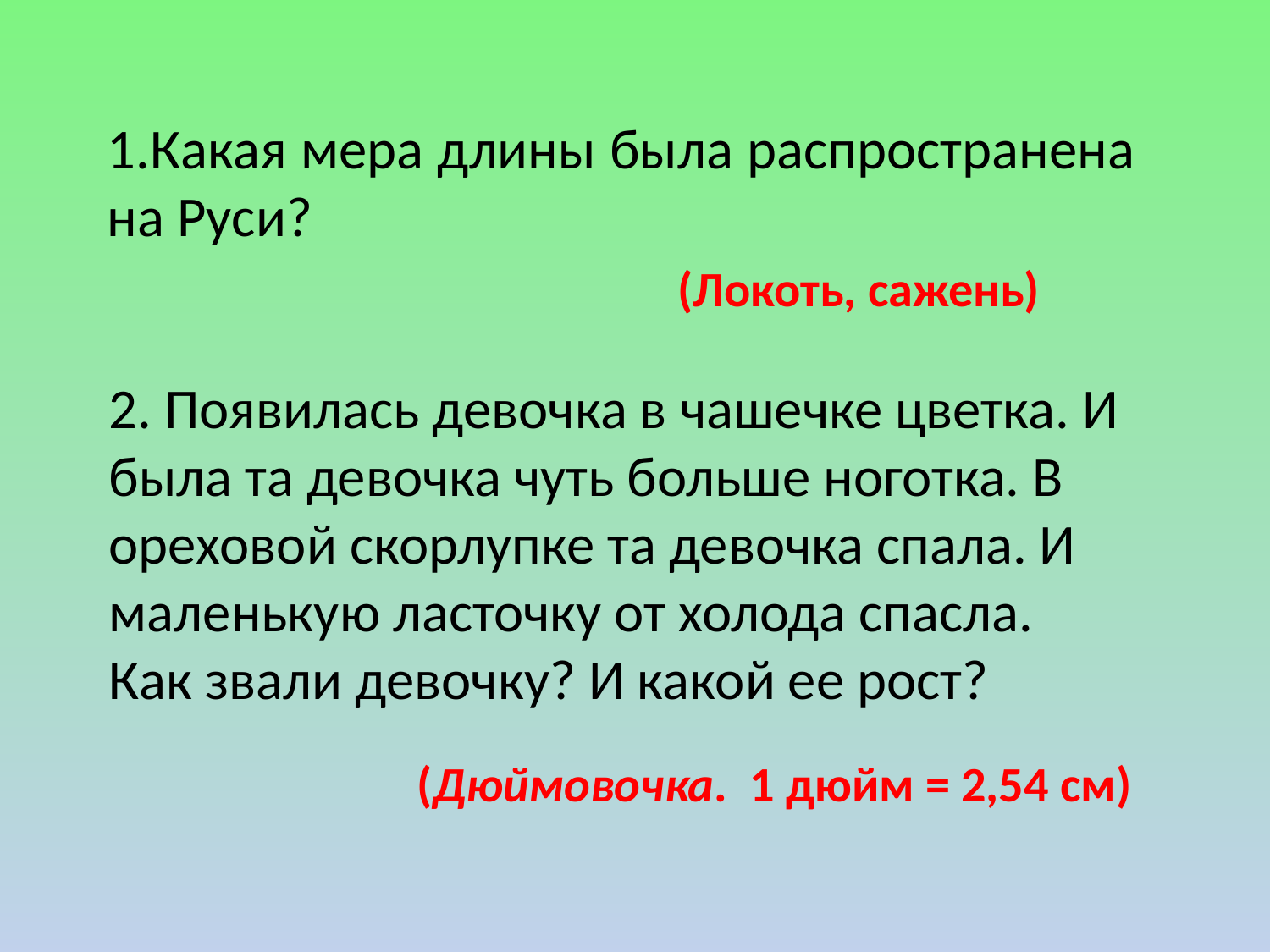

1.Какая мера длины была распространена на Руси?

(Локоть, сажень)
2. Появилась девочка в чашечке цветка. И была та девочка чуть больше ноготка. В ореховой скорлупке та девочка спала. И маленькую ласточку от холода спасла.
Как звали девочку? И какой ее рост?
(Дюймовочка.  1 дюйм = 2,54 см)